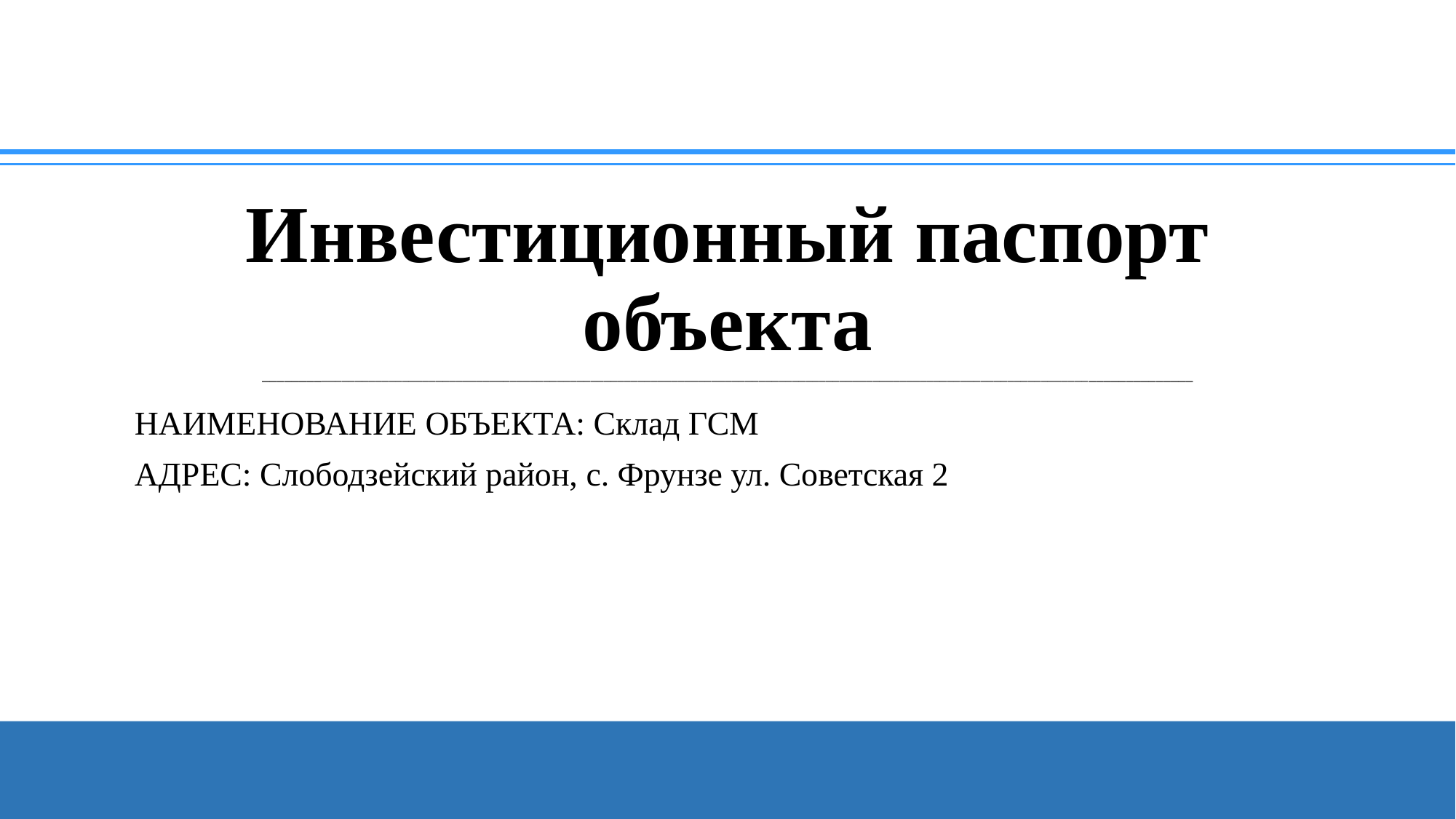

# Инвестиционный паспорт объекта ________________________________________________________________________________________________________________________________________
НАИМЕНОВАНИЕ ОБЪЕКТА: Склад ГСМ
АДРЕС: Слободзейский район, с. Фрунзе ул. Советская 2